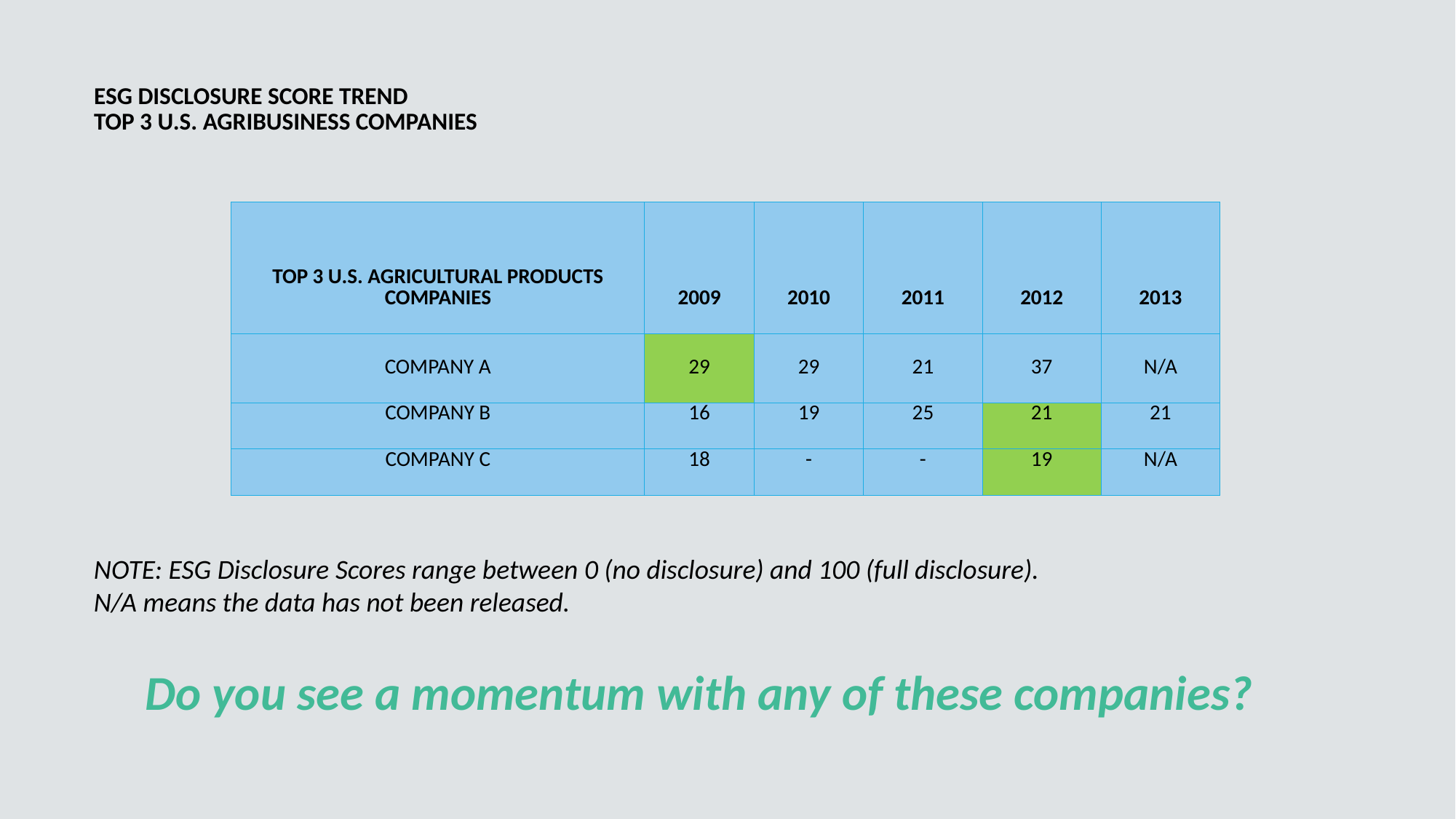

# ESG DISCLOSURE SCORE TREND TOP 3 U.S. AGRIBUSINESS COMPANIES
| TOP 3 U.S. AGRICULTURAL PRODUCTS COMPANIES | 2009 | 2010 | 2011 | 2012 | 2013 |
| --- | --- | --- | --- | --- | --- |
| COMPANY A | 29 | 29 | 21 | 37 | N/A |
| COMPANY B | 16 | 19 | 25 | 21 | 21 |
| COMPANY C | 18 | - | - | 19 | N/A |
NOTE: ESG Disclosure Scores range between 0 (no disclosure) and 100 (full disclosure).
N/A means the data has not been released.
Do you see a momentum with any of these companies?